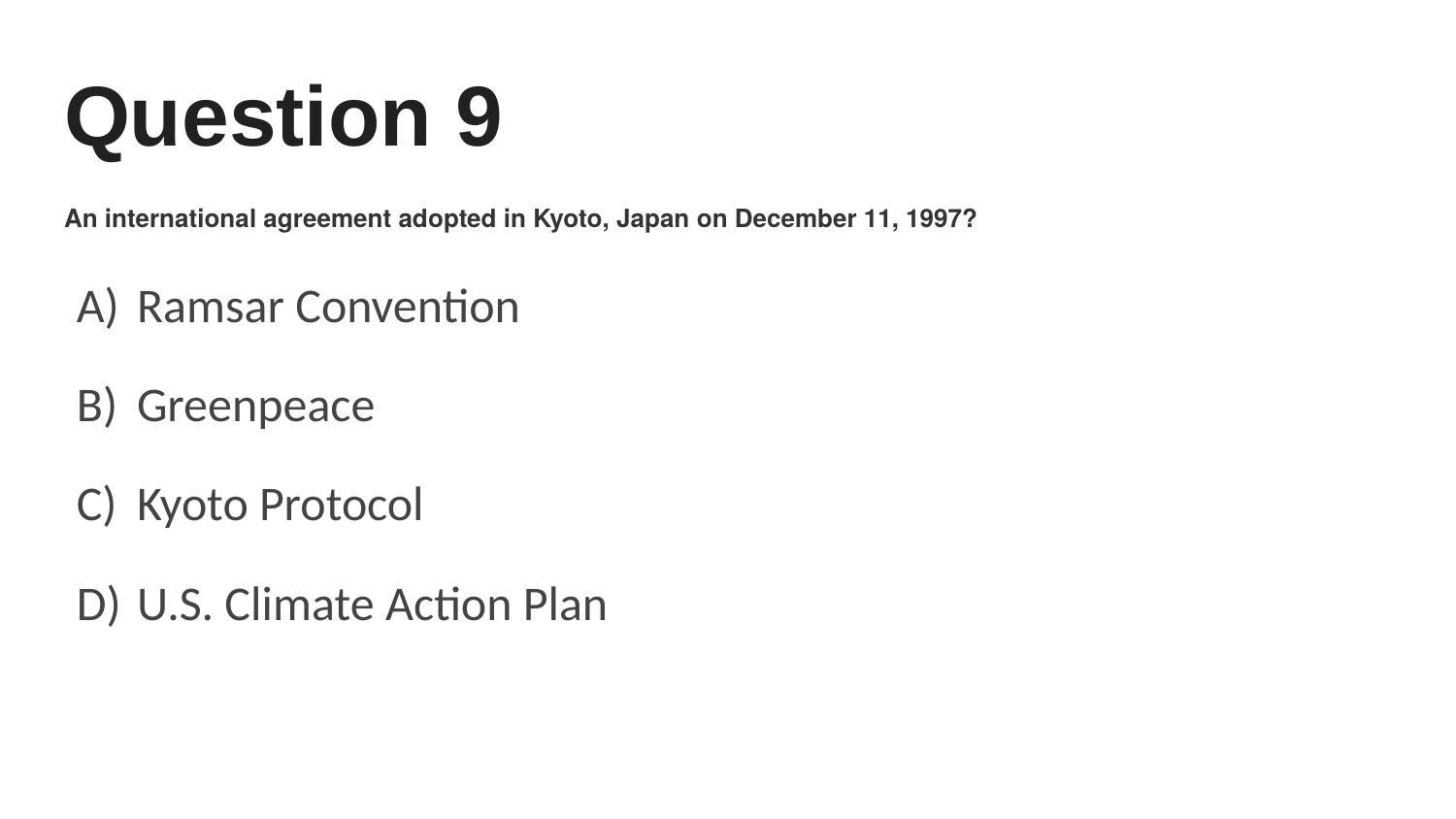

# Question 9
An international agreement adopted in Kyoto, Japan on December 11, 1997?
Ramsar Convention
Greenpeace
Kyoto Protocol
U.S. Climate Action Plan